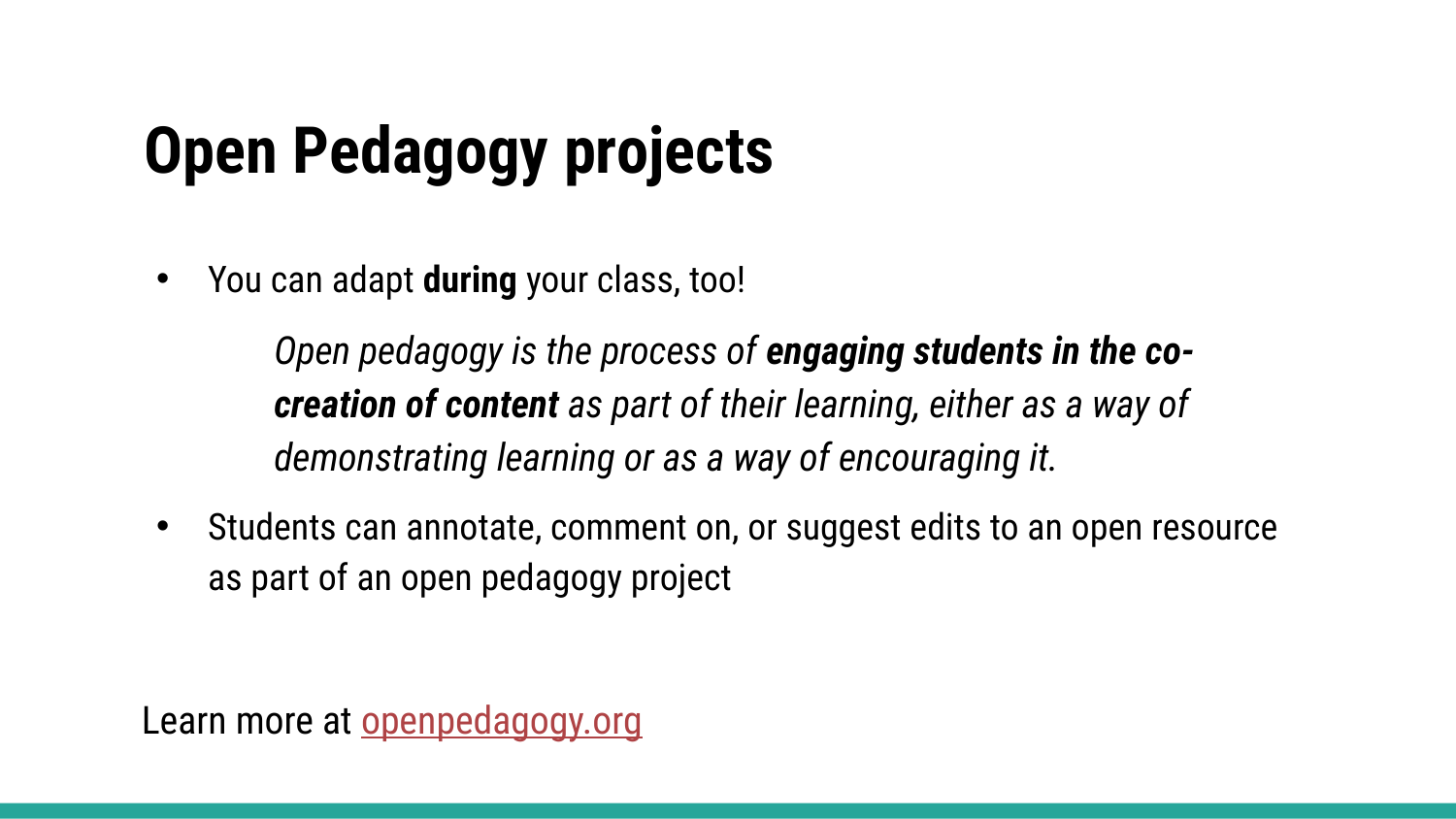

# Open Pedagogy projects
You can adapt during your class, too!
Open pedagogy is the process of engaging students in the co-creation of content as part of their learning, either as a way of demonstrating learning or as a way of encouraging it.
Students can annotate, comment on, or suggest edits to an open resource as part of an open pedagogy project

Learn more at openpedagogy.org